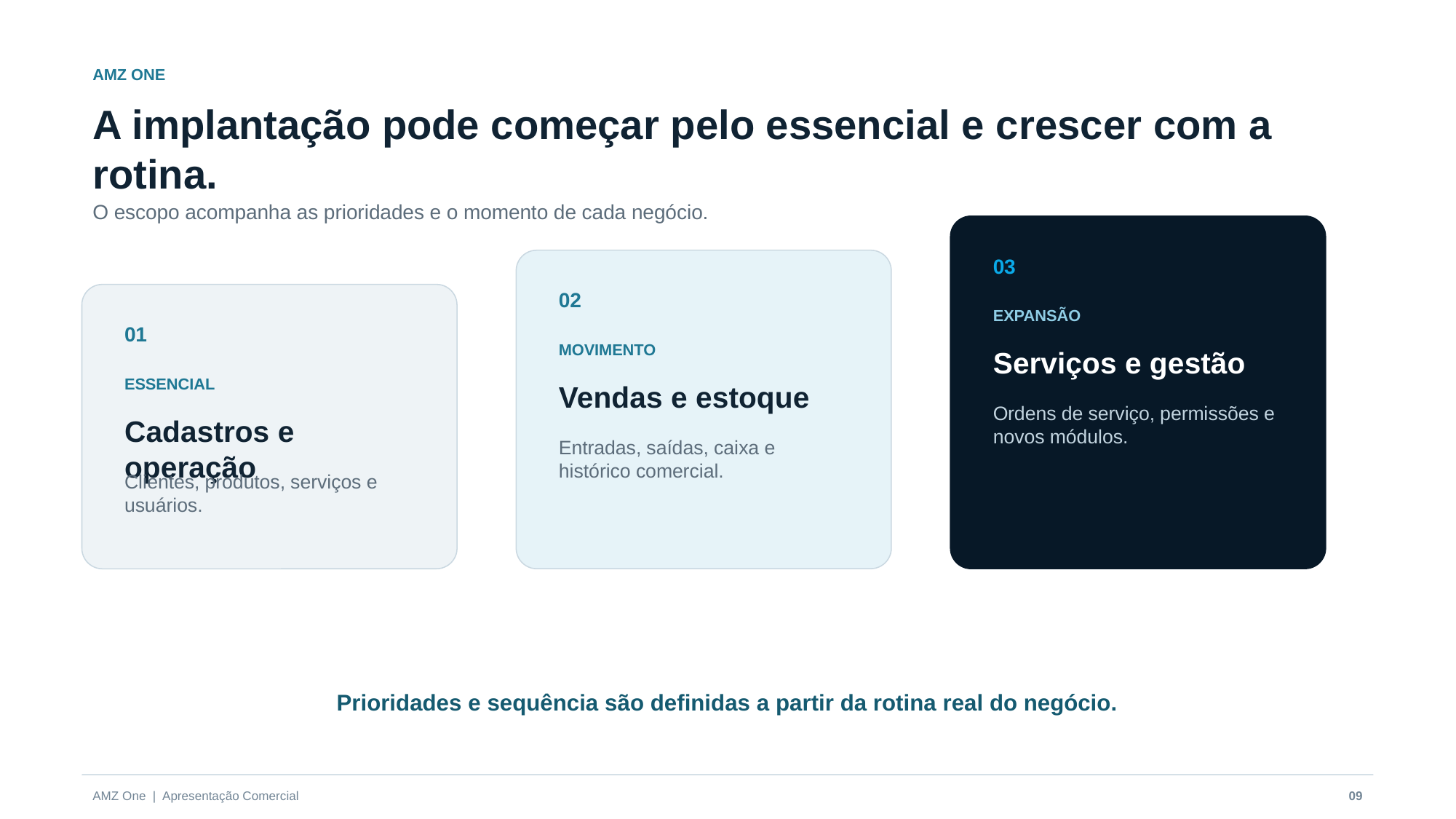

AMZ ONE
A implantação pode começar pelo essencial e crescer com a rotina.
O escopo acompanha as prioridades e o momento de cada negócio.

03

02

EXPANSÃO
01
MOVIMENTO
Serviços e gestão
ESSENCIAL
Vendas e estoque
Ordens de serviço, permissões e novos módulos.
Cadastros e operação
Entradas, saídas, caixa e histórico comercial.
Clientes, produtos, serviços e usuários.
Prioridades e sequência são definidas a partir da rotina real do negócio.

AMZ One  |  Apresentação Comercial
09